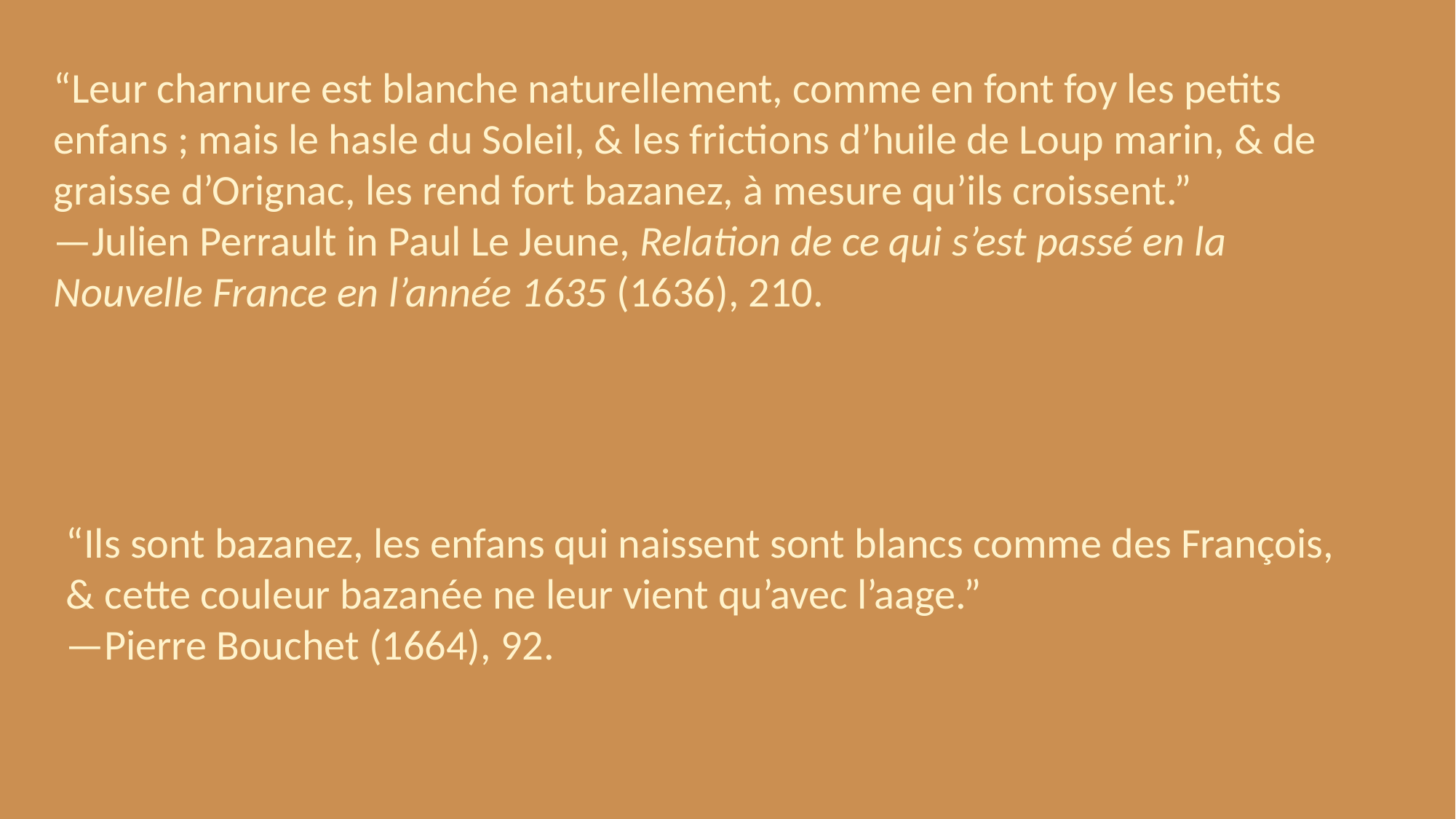

“Leur charnure est blanche naturellement, comme en font foy les petits enfans ; mais le hasle du Soleil, & les frictions d’huile de Loup marin, & de graisse d’Orignac, les rend fort bazanez, à mesure qu’ils croissent.”
—Julien Perrault in Paul Le Jeune, Relation de ce qui s’est passé en la Nouvelle France en l’année 1635 (1636), 210.

“Ils sont bazanez, les enfans qui naissent sont blancs comme des François, & cette couleur bazanée ne leur vient qu’avec l’aage.”
—Pierre Bouchet (1664), 92.